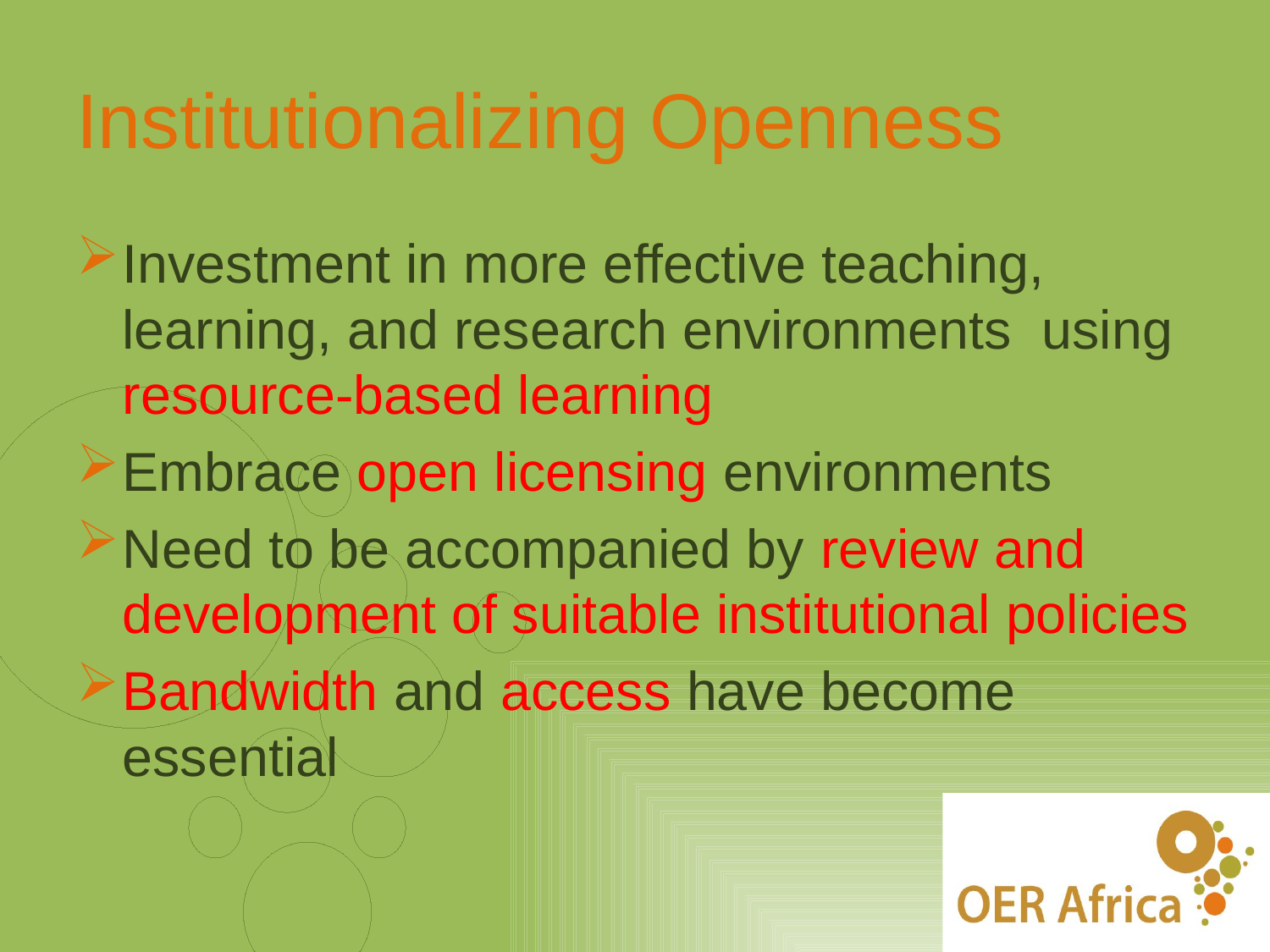

# Institutionalizing Openness
Investment in more effective teaching, learning, and research environments  using resource-based learning
Embrace open licensing environments
Need to be accompanied by review and development of suitable institutional policies
Bandwidth and access have become essential